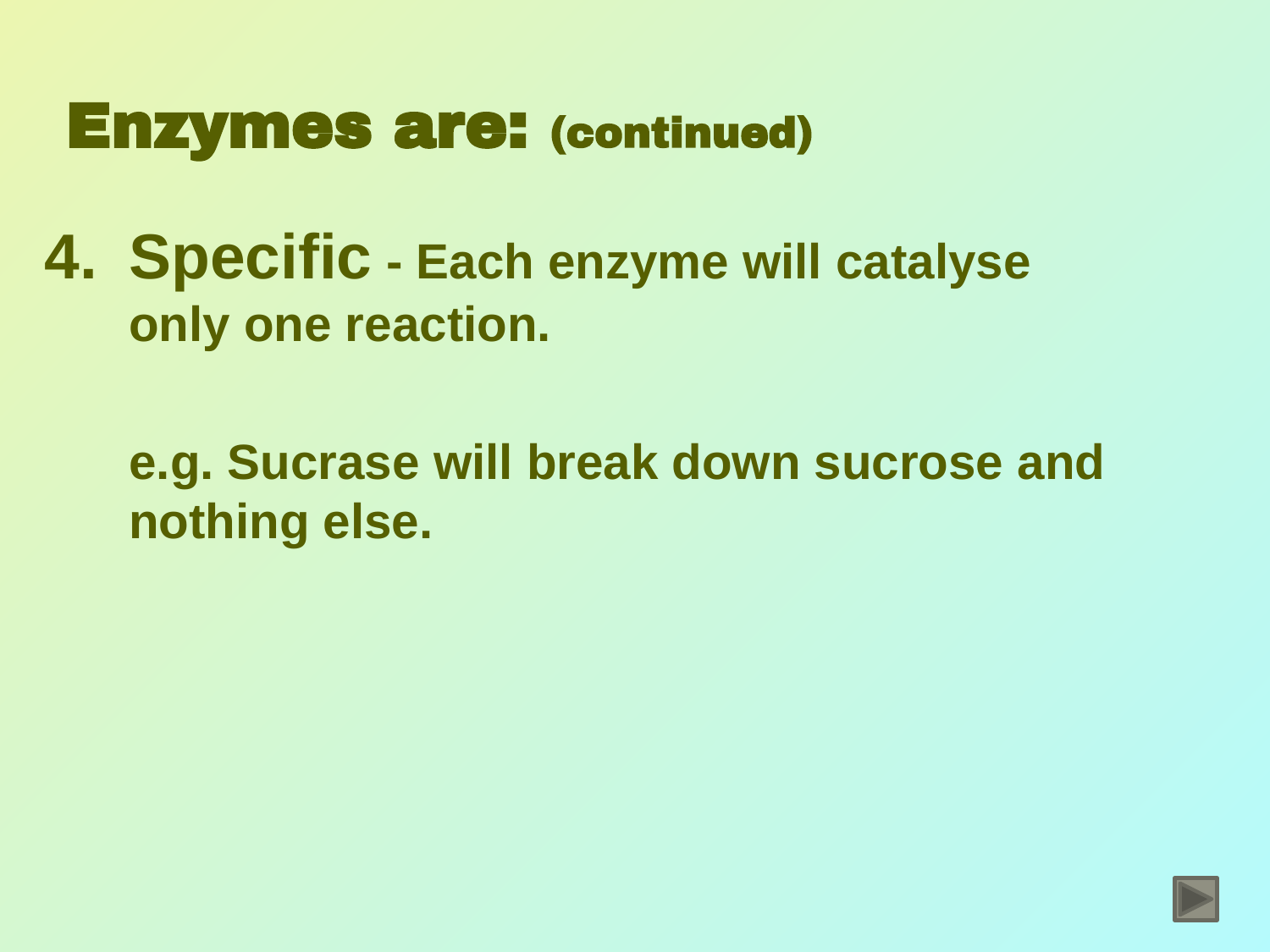

# Enzymes are: (continued)

Specific - Each enzyme will catalyse only one reaction.

	e.g. Sucrase will break down sucrose and nothing else.